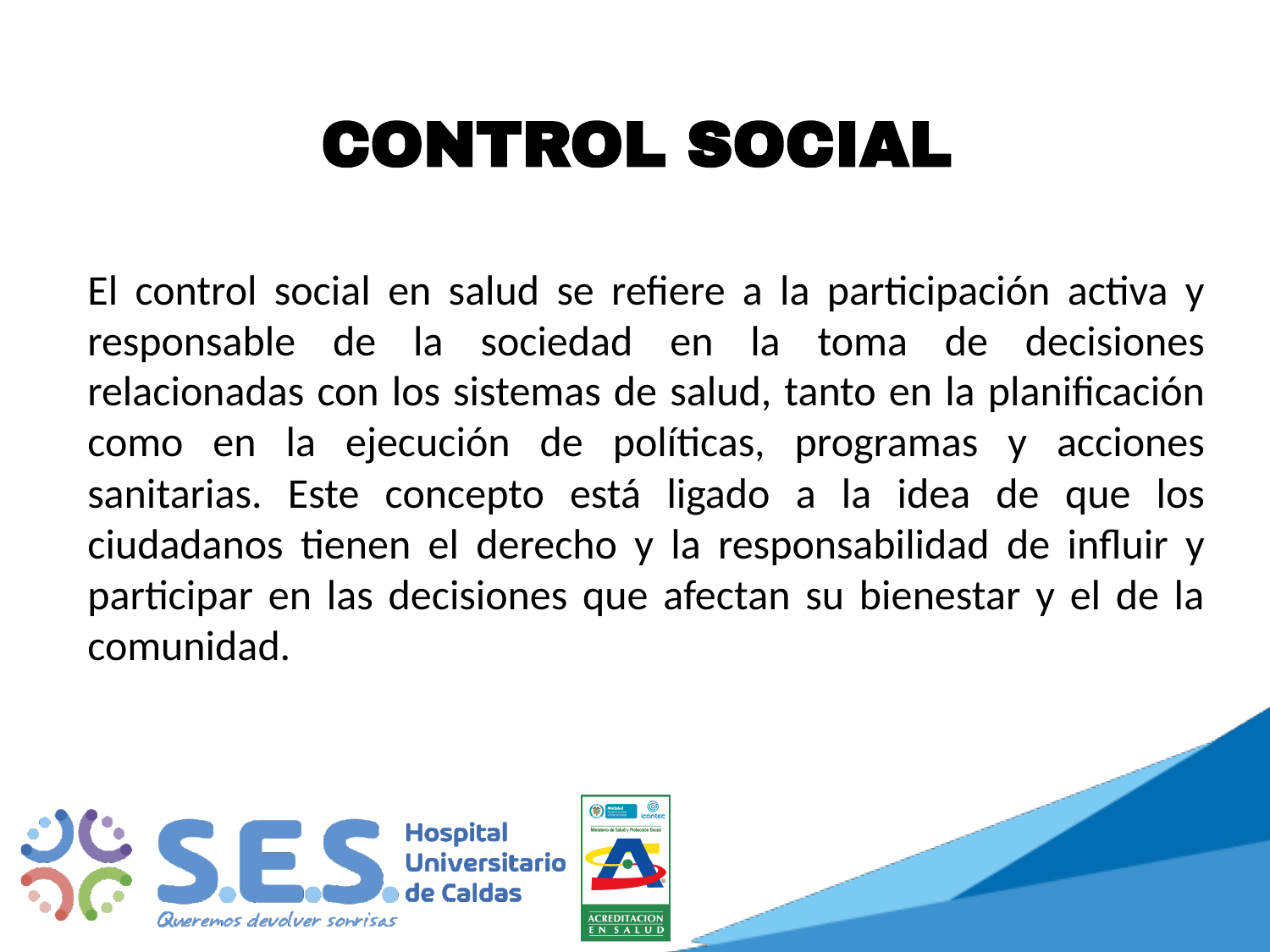

# CONTROL SOCIAL
El control social en salud se refiere a la participación activa y responsable de la sociedad en la toma de decisiones relacionadas con los sistemas de salud, tanto en la planificación como en la ejecución de políticas, programas y acciones sanitarias. Este concepto está ligado a la idea de que los ciudadanos tienen el derecho y la responsabilidad de influir y participar en las decisiones que afectan su bienestar y el de la comunidad.